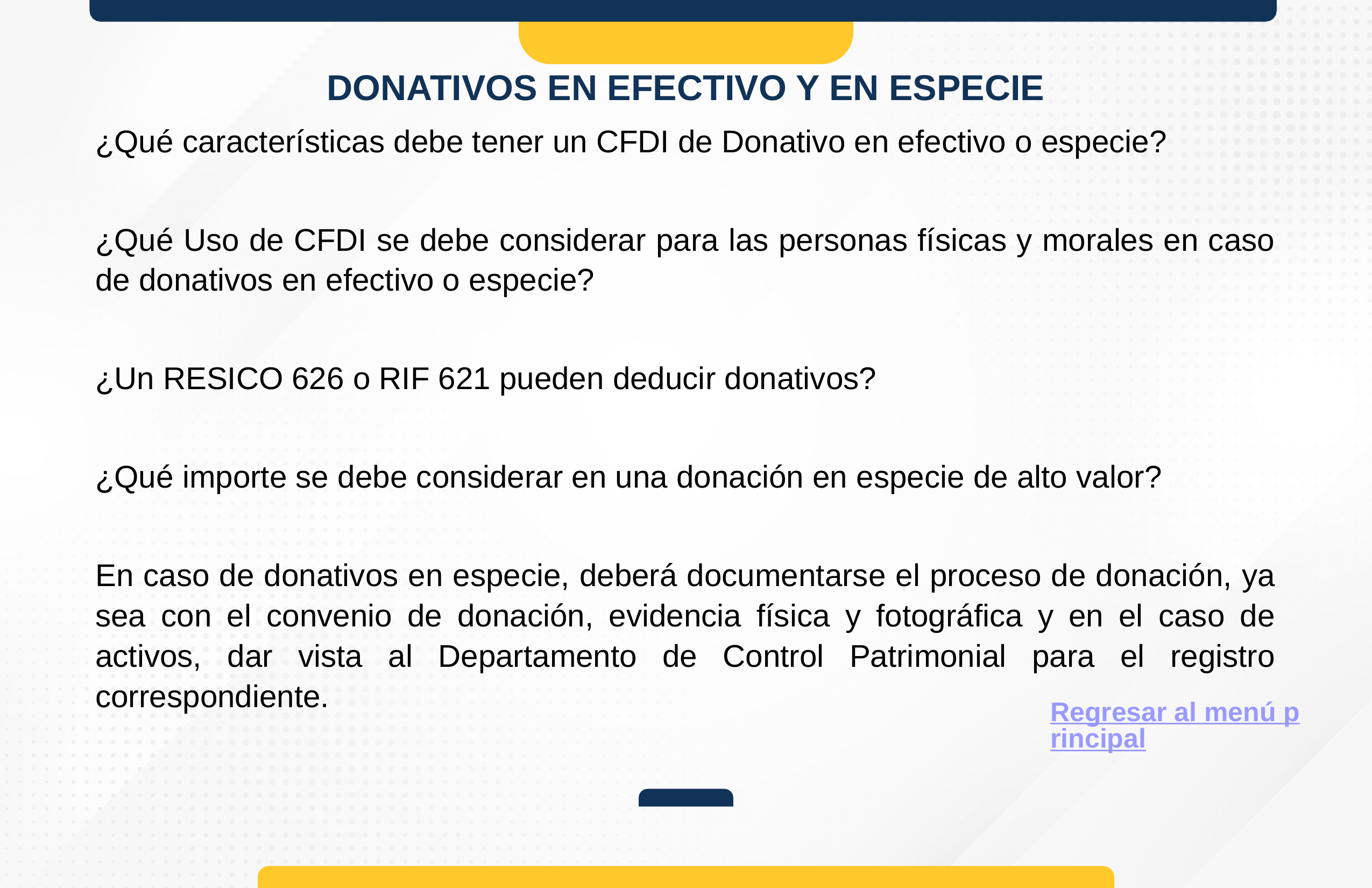

# DONATIVOS EN EFECTIVO Y EN ESPECIE
¿Qué características debe tener un CFDI de Donativo en efectivo o especie?

¿Qué Uso de CFDI se debe considerar para las personas físicas y morales en caso de donativos en efectivo o especie?

¿Un RESICO 626 o RIF 621 pueden deducir donativos?

¿Qué importe se debe considerar en una donación en especie de alto valor?

En caso de donativos en especie, deberá documentarse el proceso de donación, ya sea con el convenio de donación, evidencia física y fotográfica y en el caso de activos, dar vista al Departamento de Control Patrimonial para el registro correspondiente.
Regresar al menú principal